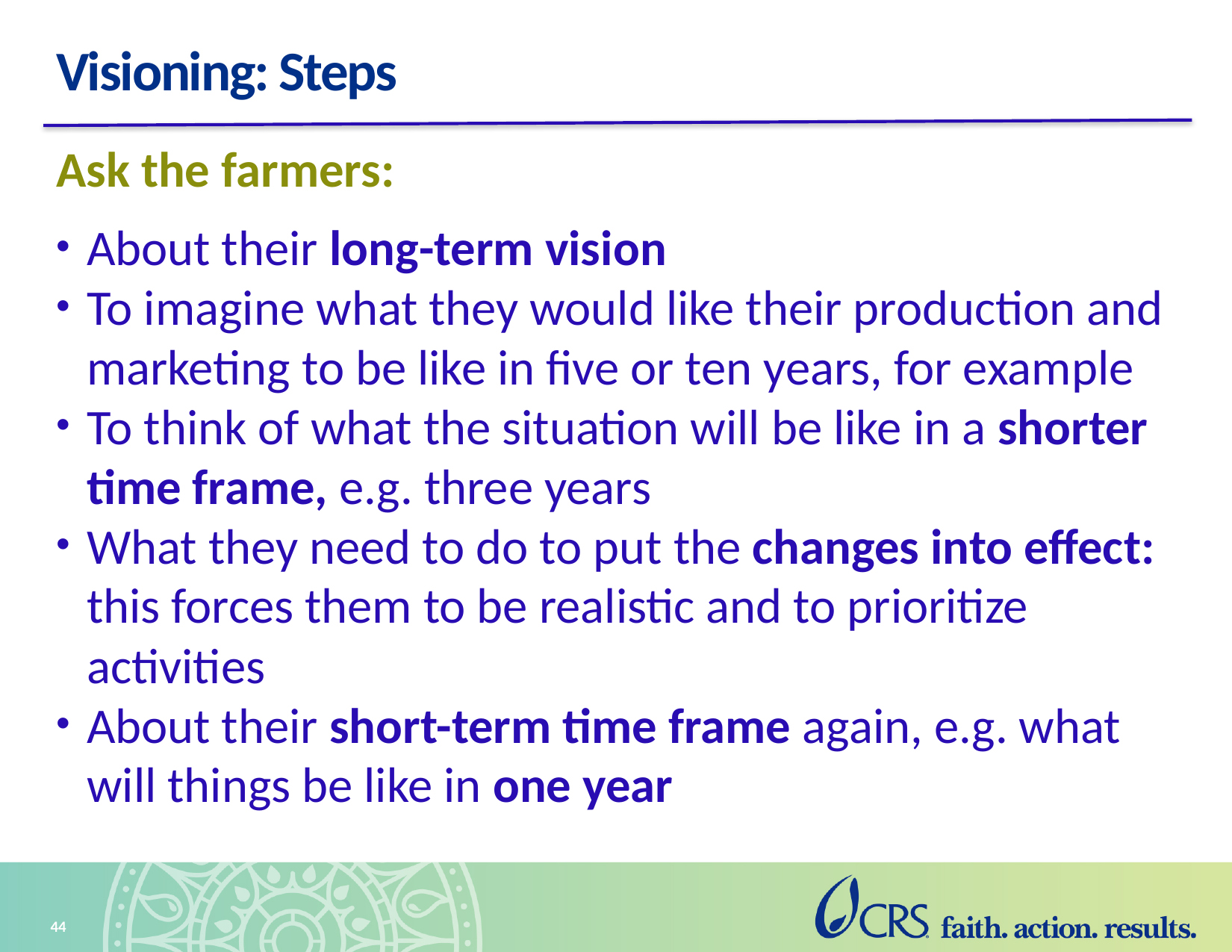

# Visioning: Steps
Ask the farmers:
About their long-term vision
To imagine what they would like their production and marketing to be like in five or ten years, for example
To think of what the situation will be like in a shorter time frame, e.g. three years
What they need to do to put the changes into effect: this forces them to be realistic and to prioritize activities
About their short-term time frame again, e.g. what will things be like in one year
44